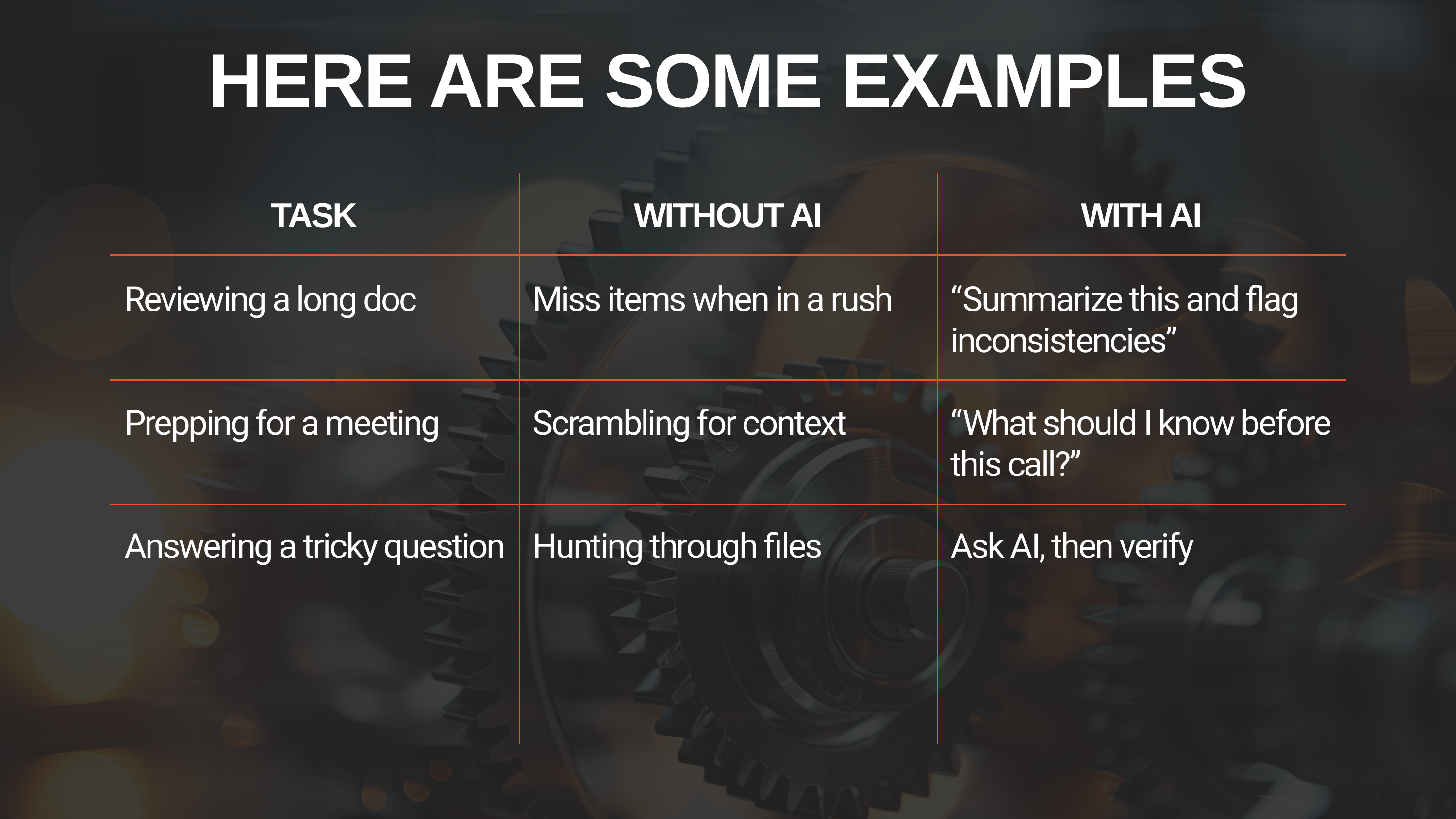

HERE ARE SOME EXAMPLES
TASK
WITHOUT AI
WITH AI
Reviewing a long doc

Prepping for a meeting

Answering a tricky question
Miss items when in a rush

Scrambling for context

Hunting through files
“Summarize this and flag inconsistencies”

“What should I know before this call?”

Ask AI, then verify